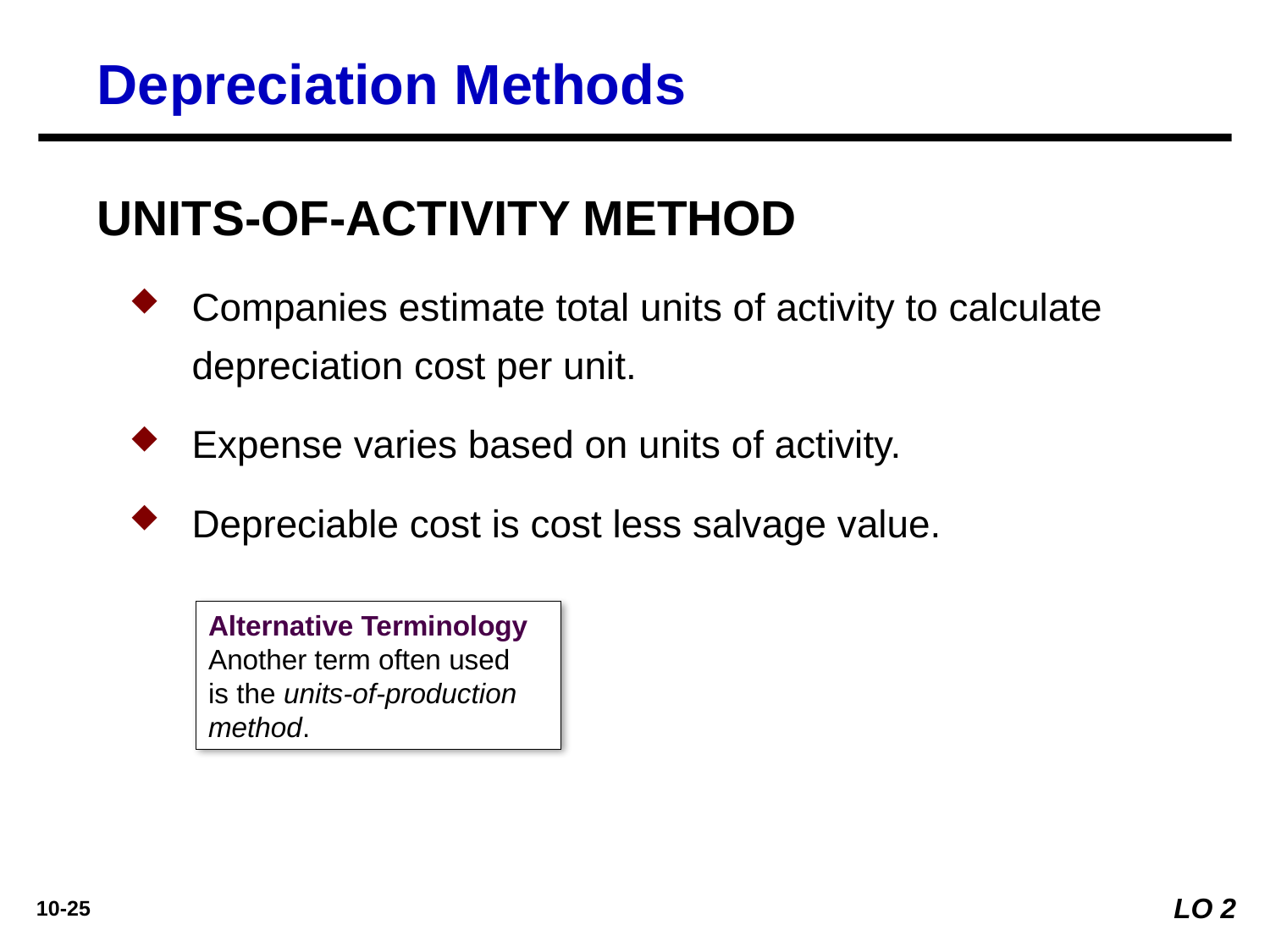

Depreciation Methods

UNITS-OF-ACTIVITY METHOD
Companies estimate total units of activity to calculate depreciation cost per unit.
Expense varies based on units of activity.
Depreciable cost is cost less salvage value.
Alternative Terminology
Another term often used
is the units-of-production
method.
LO 2